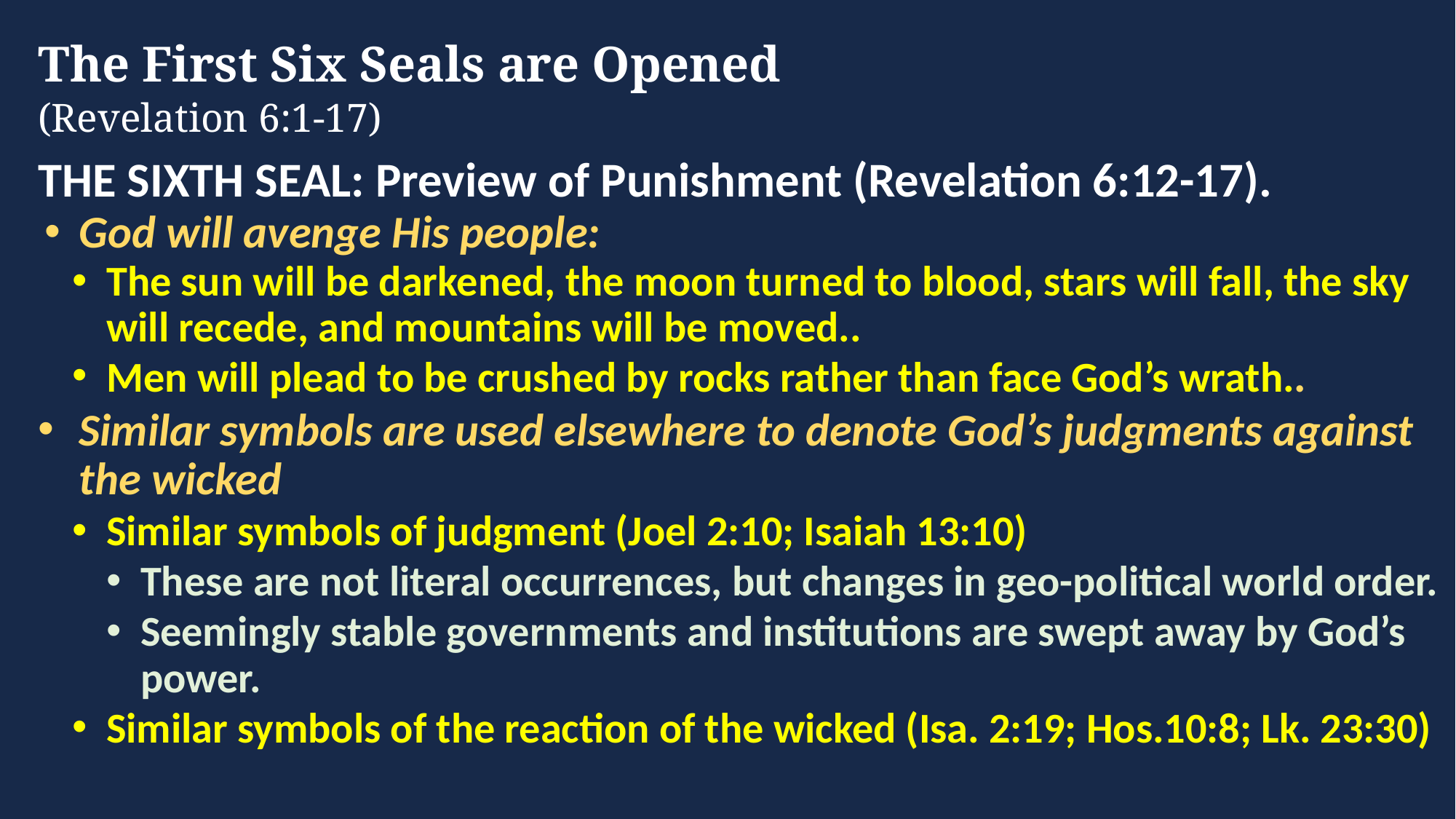

# The First Six Seals are Opened (Revelation 6:1-17)
THE SIXTH SEAL: Preview of Punishment (Revelation 6:12-17).
God will avenge His people:
The sun will be darkened, the moon turned to blood, stars will fall, the sky will recede, and mountains will be moved..
Men will plead to be crushed by rocks rather than face God’s wrath..
Similar symbols are used elsewhere to denote God’s judgments against the wicked
Similar symbols of judgment (Joel 2:10; Isaiah 13:10)
These are not literal occurrences, but changes in geo-political world order.
Seemingly stable governments and institutions are swept away by God’s power.
Similar symbols of the reaction of the wicked (Isa. 2:19; Hos.10:8; Lk. 23:30)